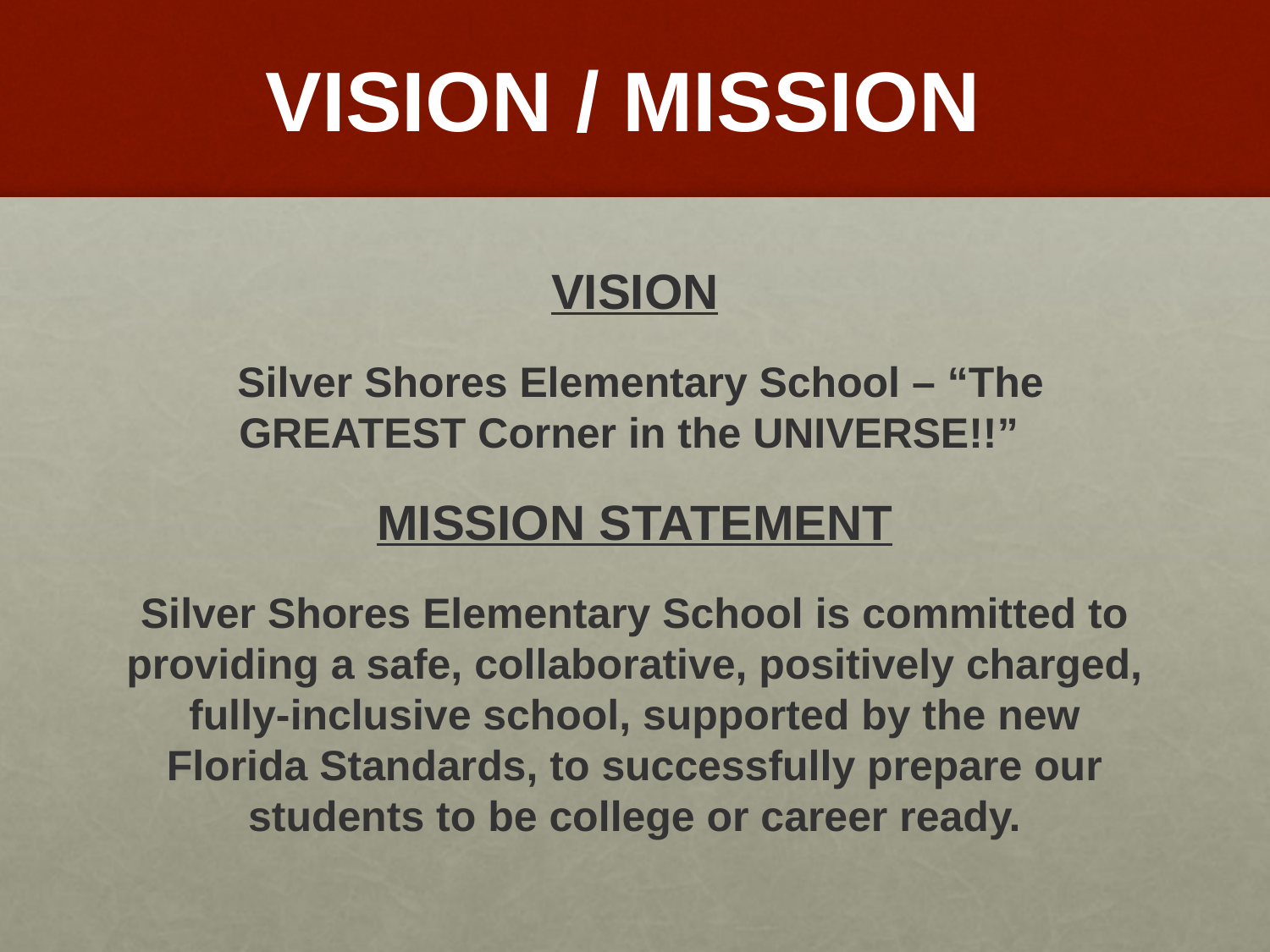

# VISION / MISSION
VISION
 Silver Shores Elementary School – “The GREATEST Corner in the UNIVERSE!!”
MISSION STATEMENT
Silver Shores Elementary School is committed to providing a safe, collaborative, positively charged, fully-inclusive school, supported by the new Florida Standards, to successfully prepare our students to be college or career ready.